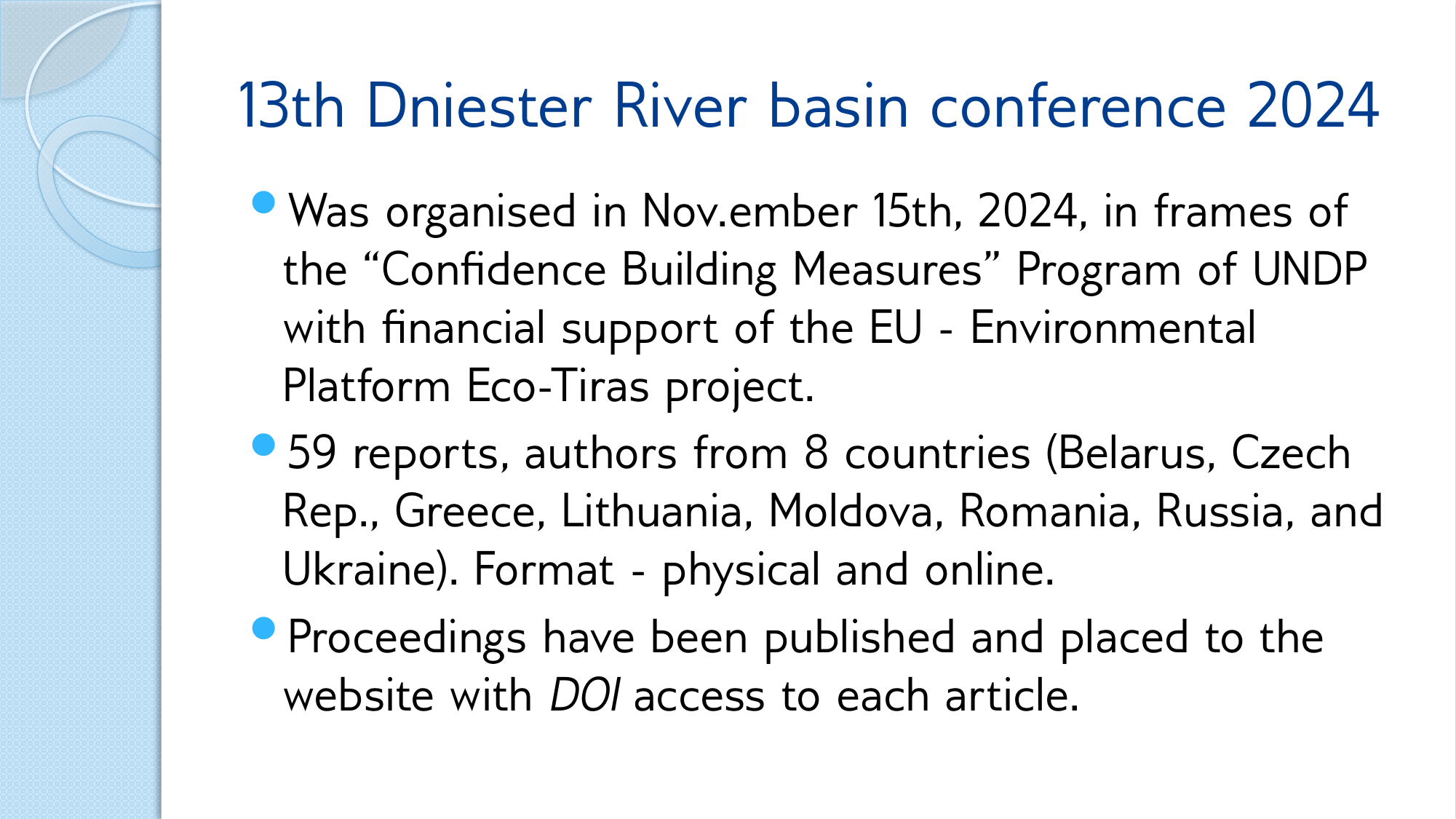

# 13th Dniester River basin conference 2024
Was organised in Nov.ember 15th, 2024, in frames of the “Confidence Building Measures” Program of UNDP with financial support of the EU - Environmental Platform Eco-Tiras project.
59 reports, authors from 8 countries (Belarus, Czech Rep., Greece, Lithuania, Moldova, Romania, Russia, and Ukraine). Format - physical and online.
Proceedings have been published and placed to the website with DOI access to each article.